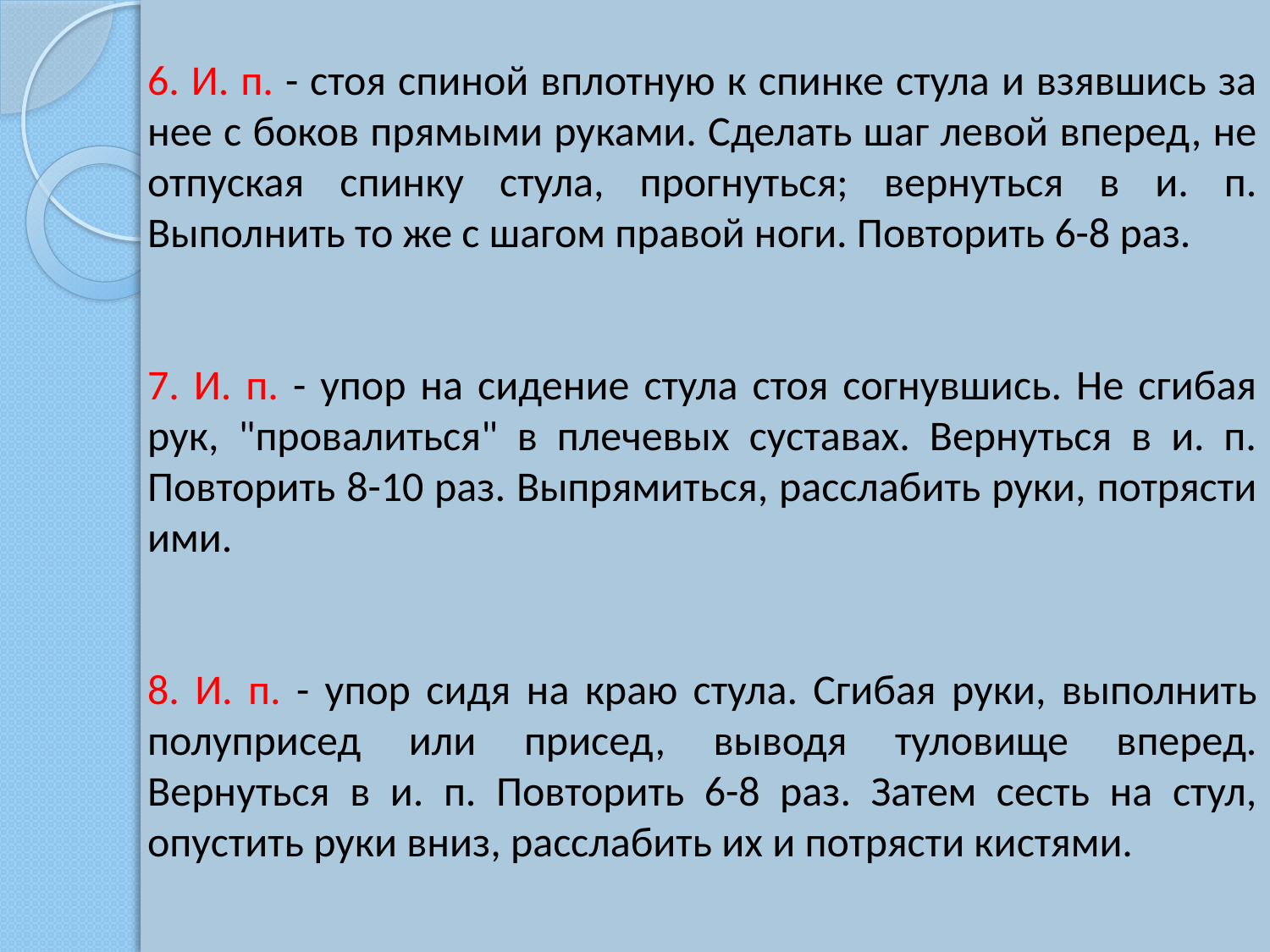

6. И. п. - стоя спиной вплотную к спинке стула и взявшись за нее с боков прямыми руками. Сделать шаг левой вперед, не отпуская спинку стула, прогнуться; вернуться в и. п. Выполнить то же с шагом правой ноги. Повторить 6-8 раз.

7. И. п. - упор на сидение стула стоя согнувшись. Не сгибая рук, "провалиться" в плечевых суставах. Вернуться в и. п. Повторить 8-10 раз. Выпрямиться, расслабить руки, потрясти ими.

8. И. п. - упор сидя на краю стула. Сгибая руки, выполнить полуприсед или присед, выводя туловище вперед. Вернуться в и. п. Повторить 6-8 раз. Затем сесть на стул, опустить руки вниз, расслабить их и потрясти кистями.